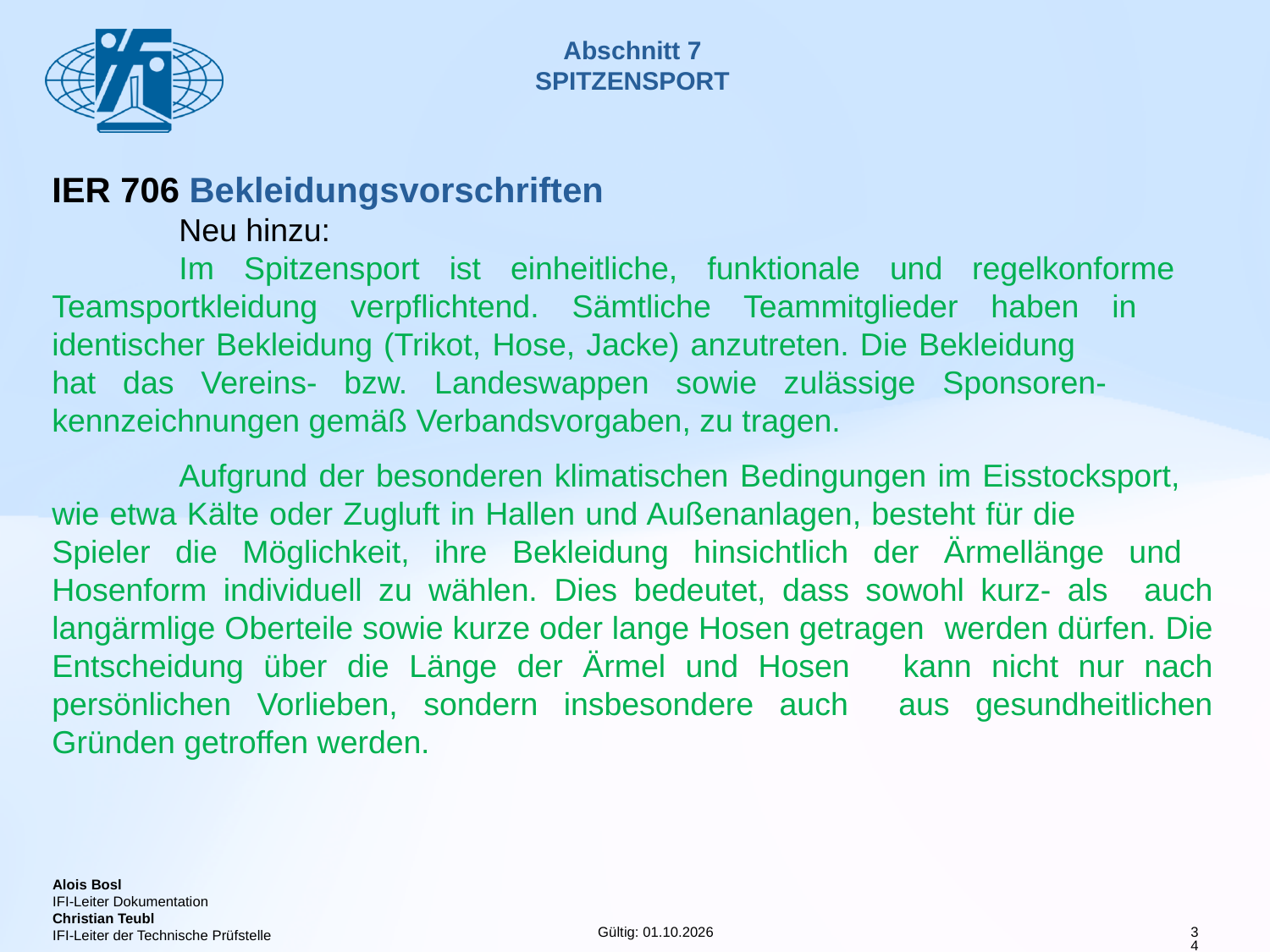

# Abschnitt 7 SPITZENSPORT

IER 706 Bekleidungsvorschriften
	Neu hinzu:
	Im Spitzensport ist einheitliche, funktionale und regelkonforme 	Teamsportkleidung verpflichtend. Sämtliche Teammitglieder haben in 	identischer Bekleidung (Trikot, Hose, Jacke) anzutreten. Die Bekleidung 	hat das Vereins- bzw. Landeswappen sowie zulässige Sponsoren- 	kennzeichnungen gemäß Verbandsvorgaben, zu tragen.

	Aufgrund der besonderen klimatischen Bedingungen im Eisstocksport, 	wie etwa Kälte oder Zugluft in Hallen und Außenanlagen, besteht für die 	Spieler die Möglichkeit, ihre Bekleidung hinsichtlich der Ärmellänge und 	Hosenform individuell zu wählen. Dies bedeutet, dass sowohl kurz- als 	auch langärmlige Oberteile sowie kurze oder lange Hosen getragen 	werden dürfen. Die Entscheidung über die Länge der Ärmel und Hosen 	kann nicht nur nach persönlichen Vorlieben, sondern insbesondere auch 	aus gesundheitlichen Gründen getroffen werden.

34